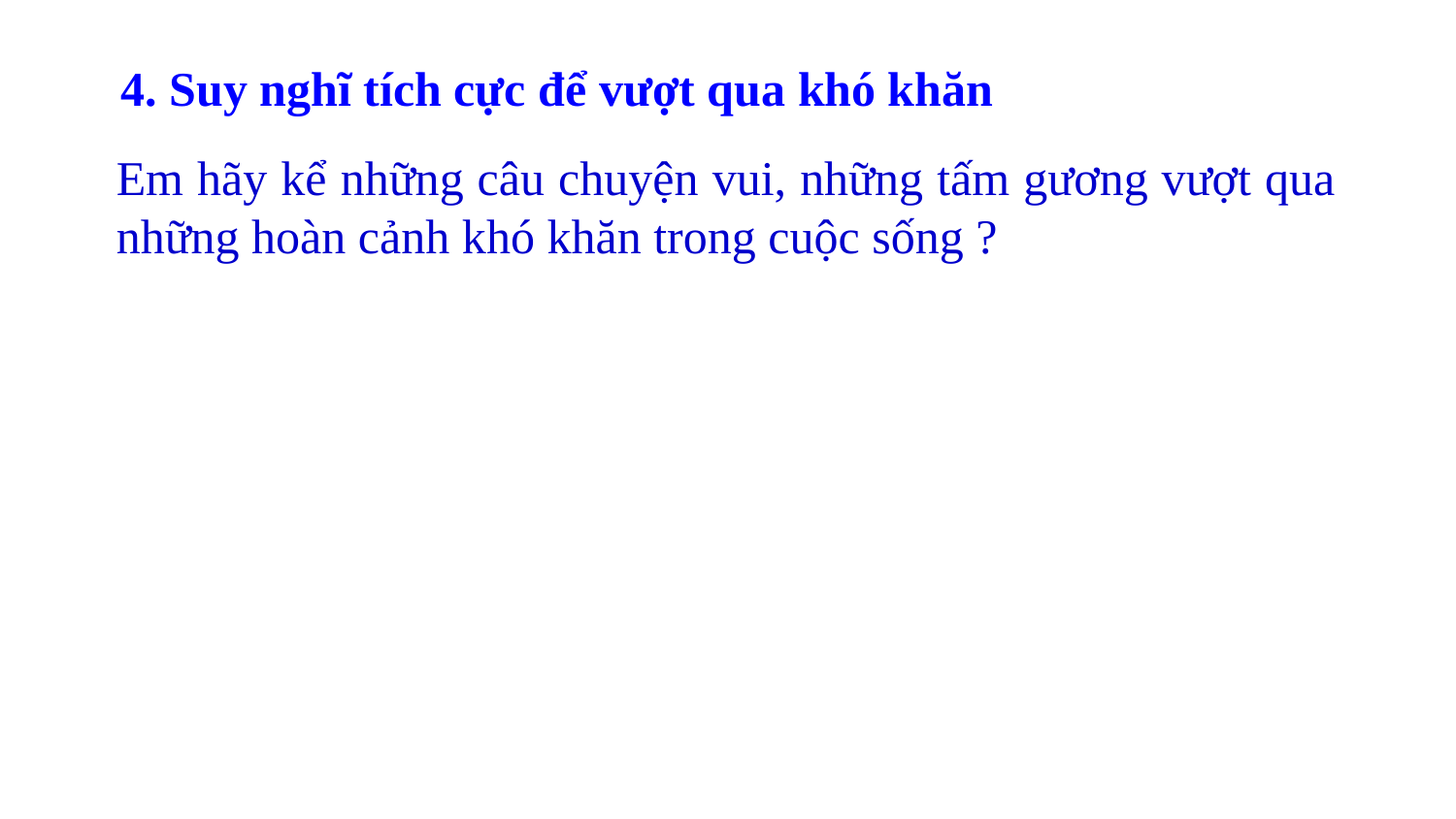

4. Suy nghĩ tích cực để vượt qua khó khăn
Em hãy kể những câu chuyện vui, những tấm gương vượt qua những hoàn cảnh khó khăn trong cuộc sống ?